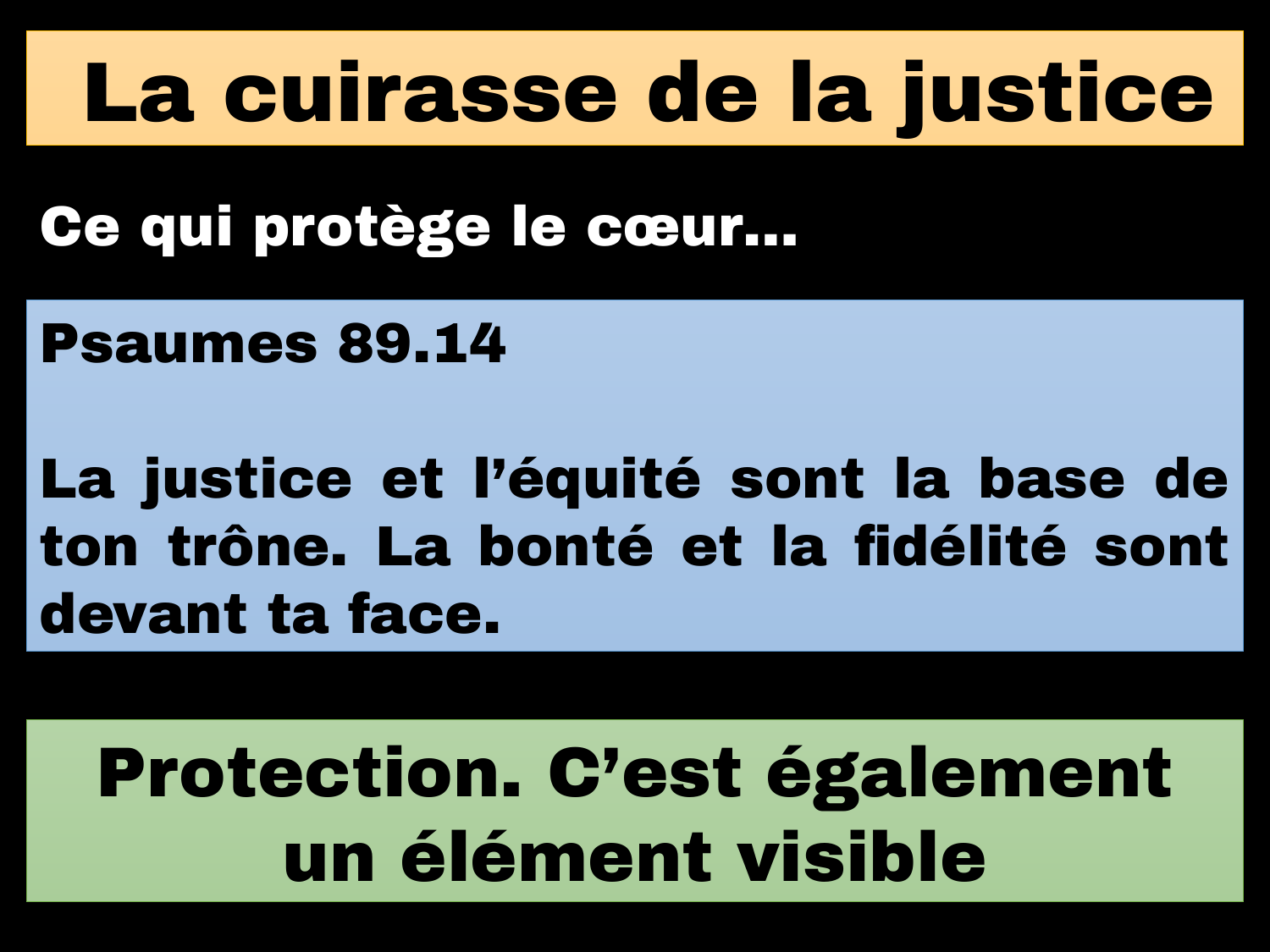

La cuirasse de la justice
Ce qui protège le cœur…
Psaumes 89.14

La justice et l’équité sont la base de ton trône. La bonté et la fidélité sont devant ta face.
Protection. C’est également un élément visible